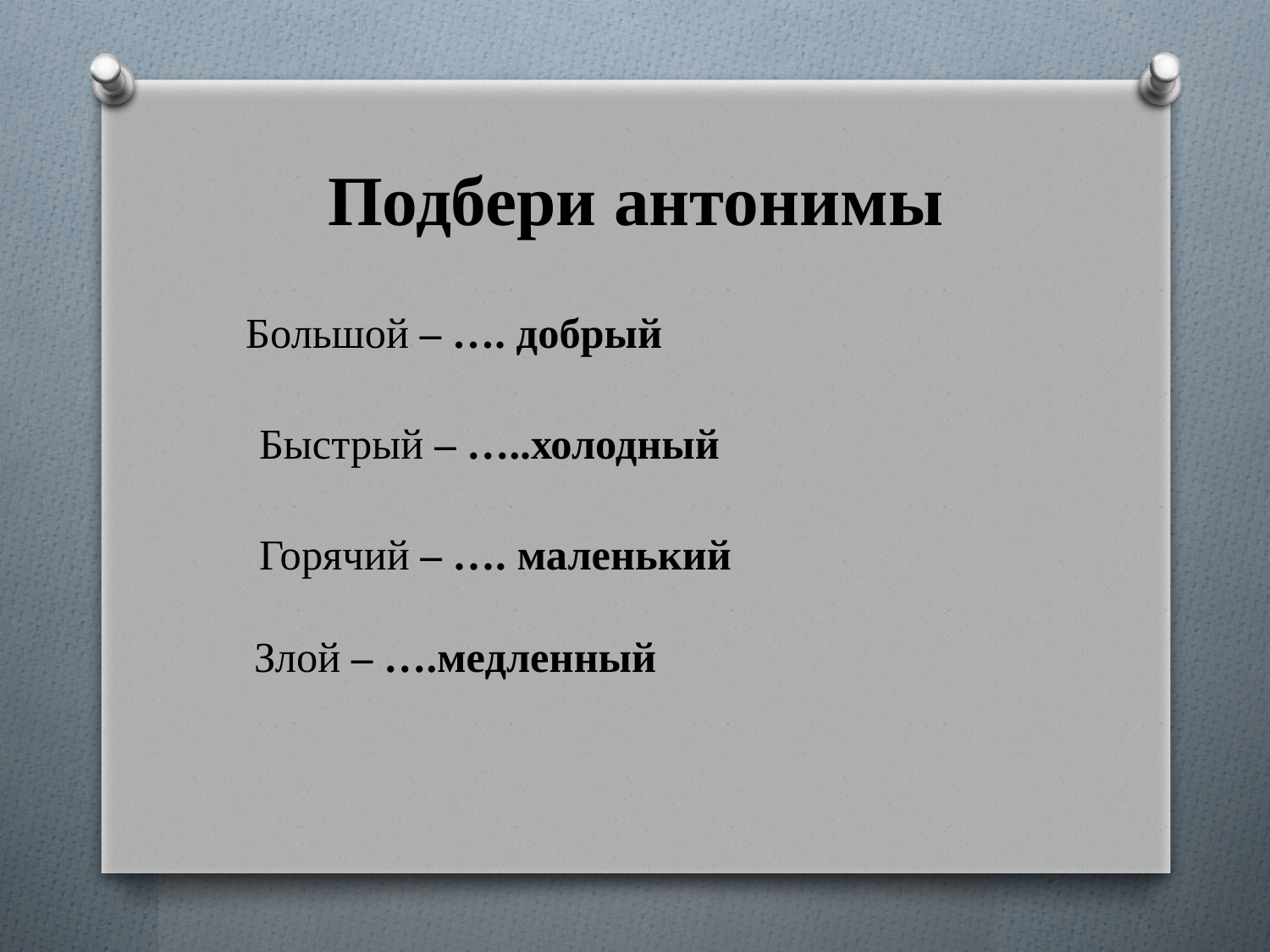

# Подбери антонимы
   Большой – …. добрый
    Быстрый – …..холодный
    Горячий – …. маленький
Злой – ….медленный